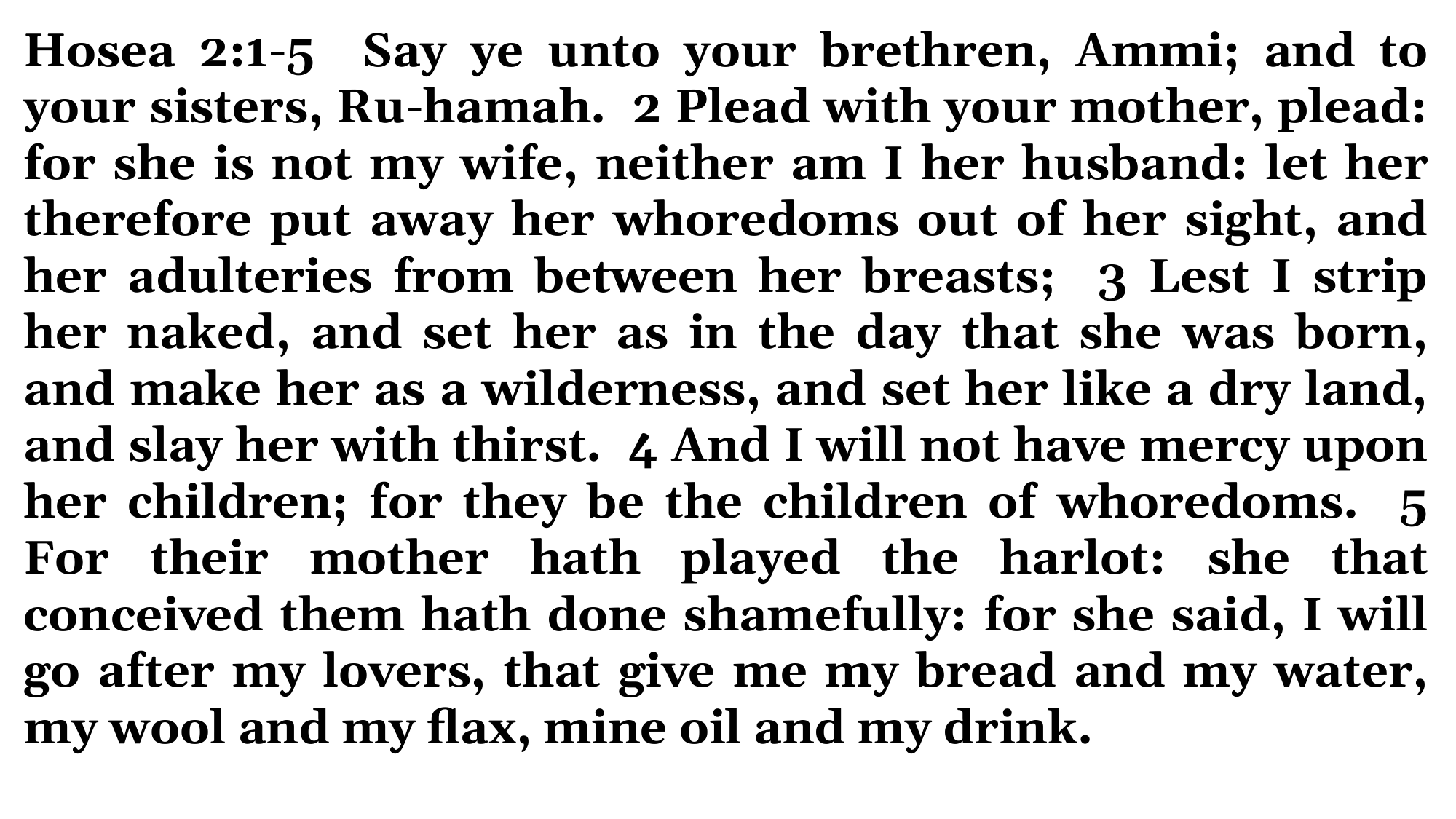

Hosea 2:1-5  Say ye unto your brethren, Ammi; and to your sisters, Ru-hamah.  2 Plead with your mother, plead: for she is not my wife, neither am I her husband: let her therefore put away her whoredoms out of her sight, and her adulteries from between her breasts;  3 Lest I strip her naked, and set her as in the day that she was born, and make her as a wilderness, and set her like a dry land, and slay her with thirst.  4 And I will not have mercy upon her children; for they be the children of whoredoms.  5 For their mother hath played the harlot: she that conceived them hath done shamefully: for she said, I will go after my lovers, that give me my bread and my water, my wool and my flax, mine oil and my drink.